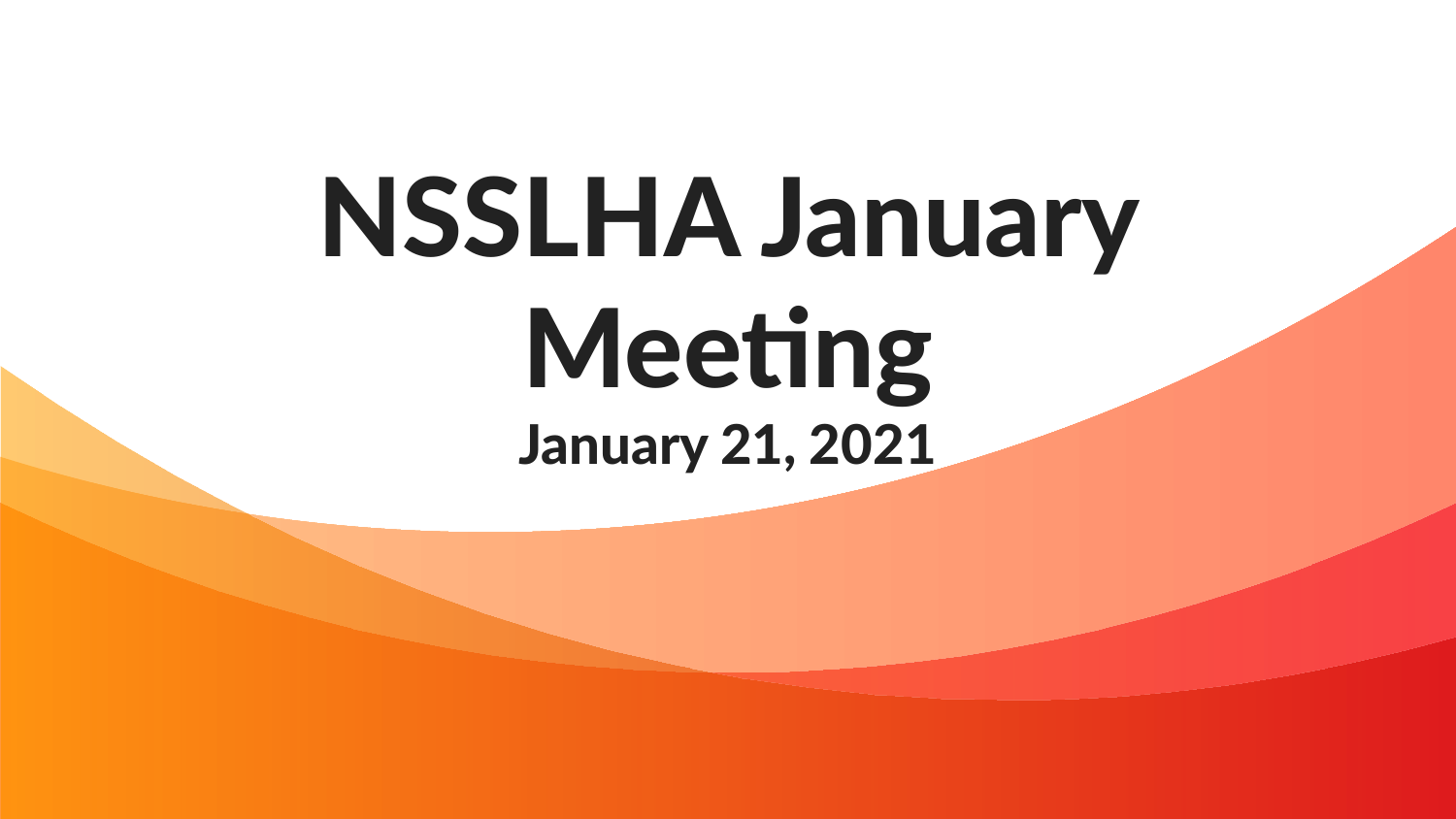

# NSSLHA January Meeting
January 21, 2021